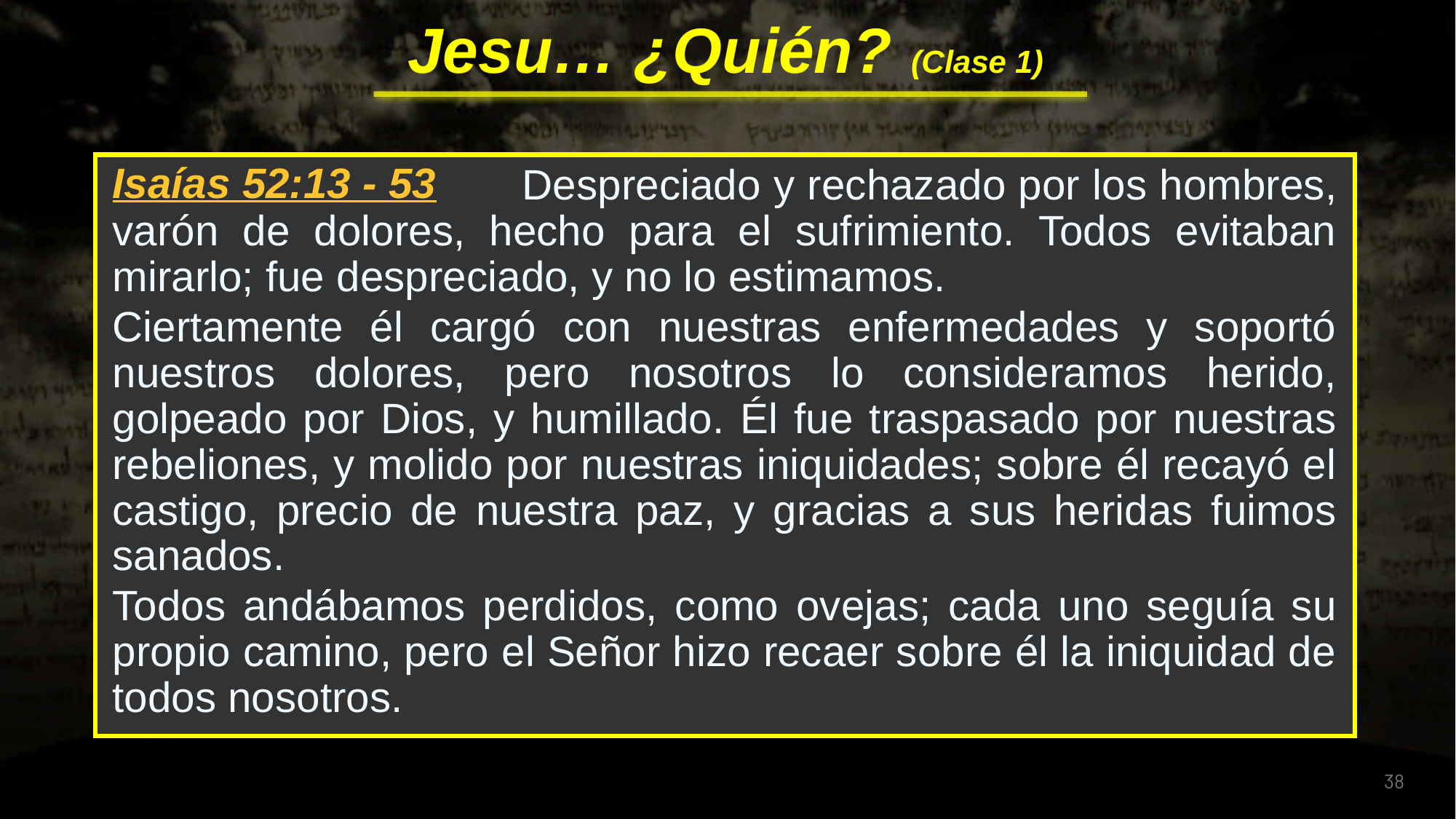

Despreciado y rechazado por los hombres, varón de dolores, hecho para el sufrimiento. Todos evitaban mirarlo; fue despreciado, y no lo estimamos.
Ciertamente él cargó con nuestras enfermedades y soportó nuestros dolores, pero nosotros lo consideramos herido, golpeado por Dios, y humillado. Él fue traspasado por nuestras rebeliones, y molido por nuestras iniquidades; sobre él recayó el castigo, precio de nuestra paz, y gracias a sus heridas fuimos sanados.
Todos andábamos perdidos, como ovejas; cada uno seguía su propio camino, pero el Señor hizo recaer sobre él la iniquidad de todos nosotros.

Isaías 52:13 - 53